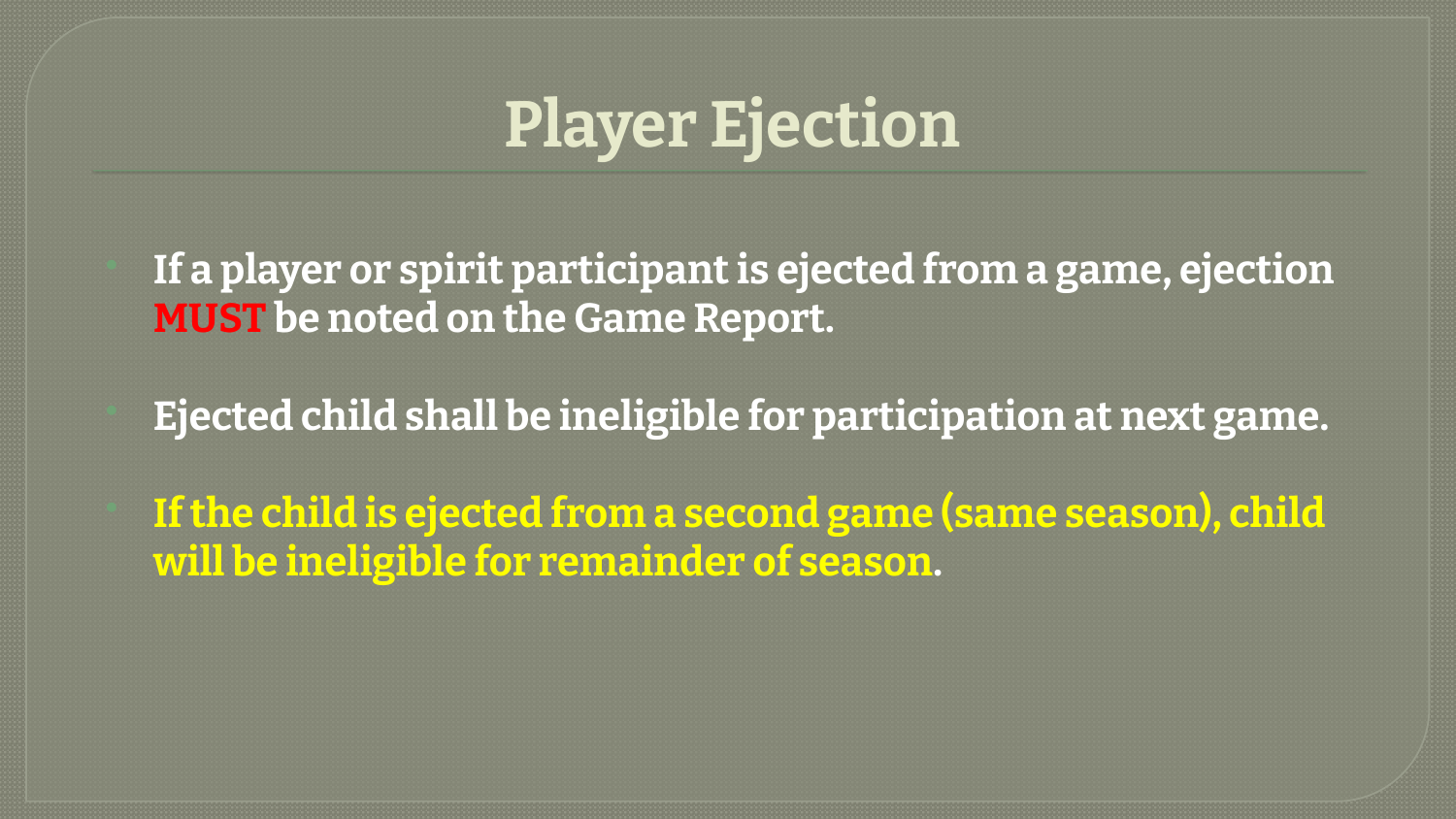

# Player Ejection
If a player or spirit participant is ejected from a game, ejection MUST be noted on the Game Report.

Ejected child shall be ineligible for participation at next game.

If the child is ejected from a second game (same season), child will be ineligible for remainder of season.